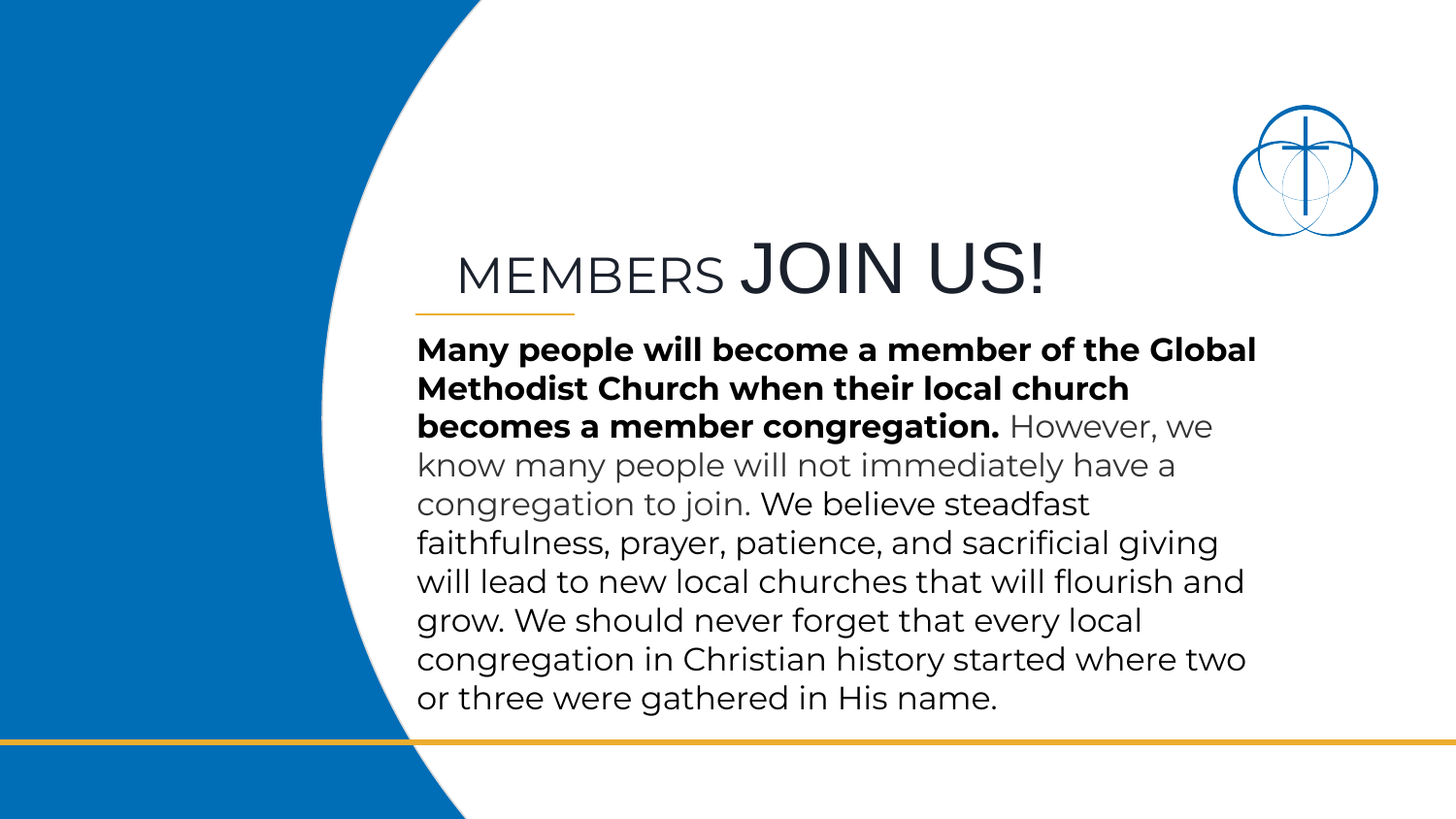

# MEMBERS JOIN US!
Many people will become a member of the Global Methodist Church when their local church becomes a member congregation. However, we know many people will not immediately have a congregation to join. We believe steadfast faithfulness, prayer, patience, and sacrificial giving will lead to new local churches that will flourish and grow. We should never forget that every local congregation in Christian history started where two or three were gathered in His name.